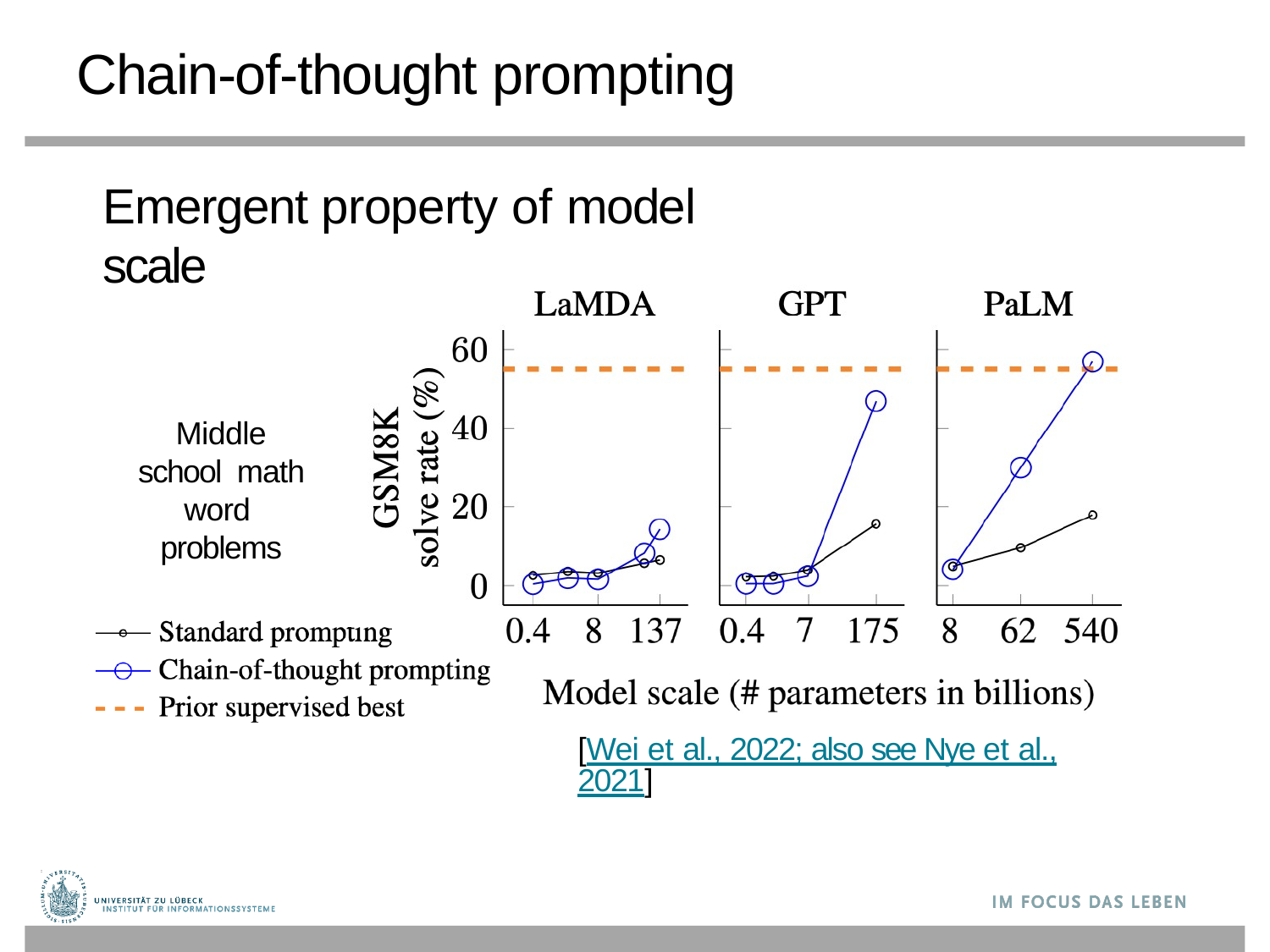

# Chain-of-thought prompting
Emergent property of model  scale

Middle school  math word  problems

[Wei et al., 2022; also see Nye et al., 2021]